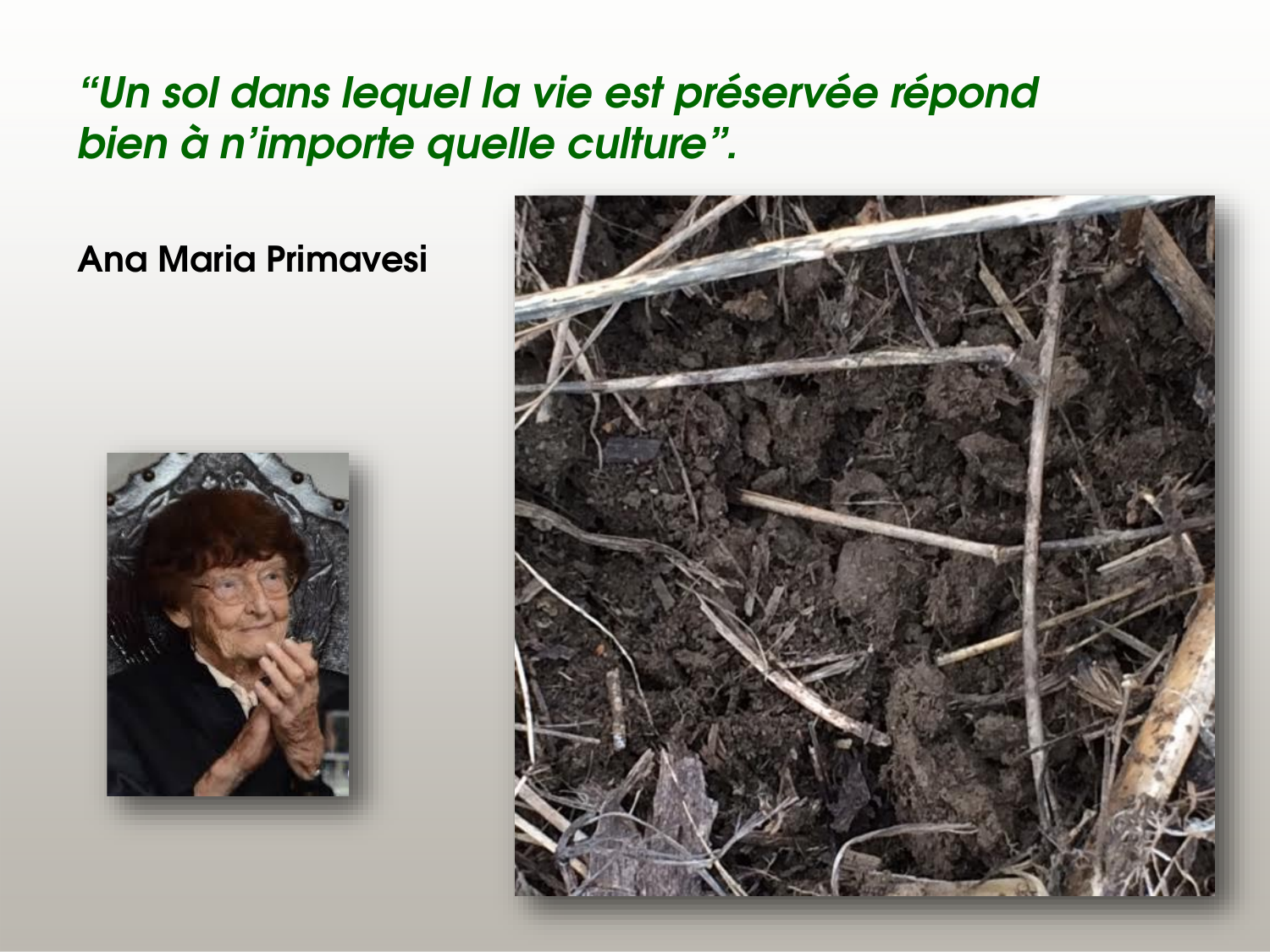

“Un sol dans lequel la vie est préservée répond  bien à n’importe quelle culture”.

Ana Maria Primavesi